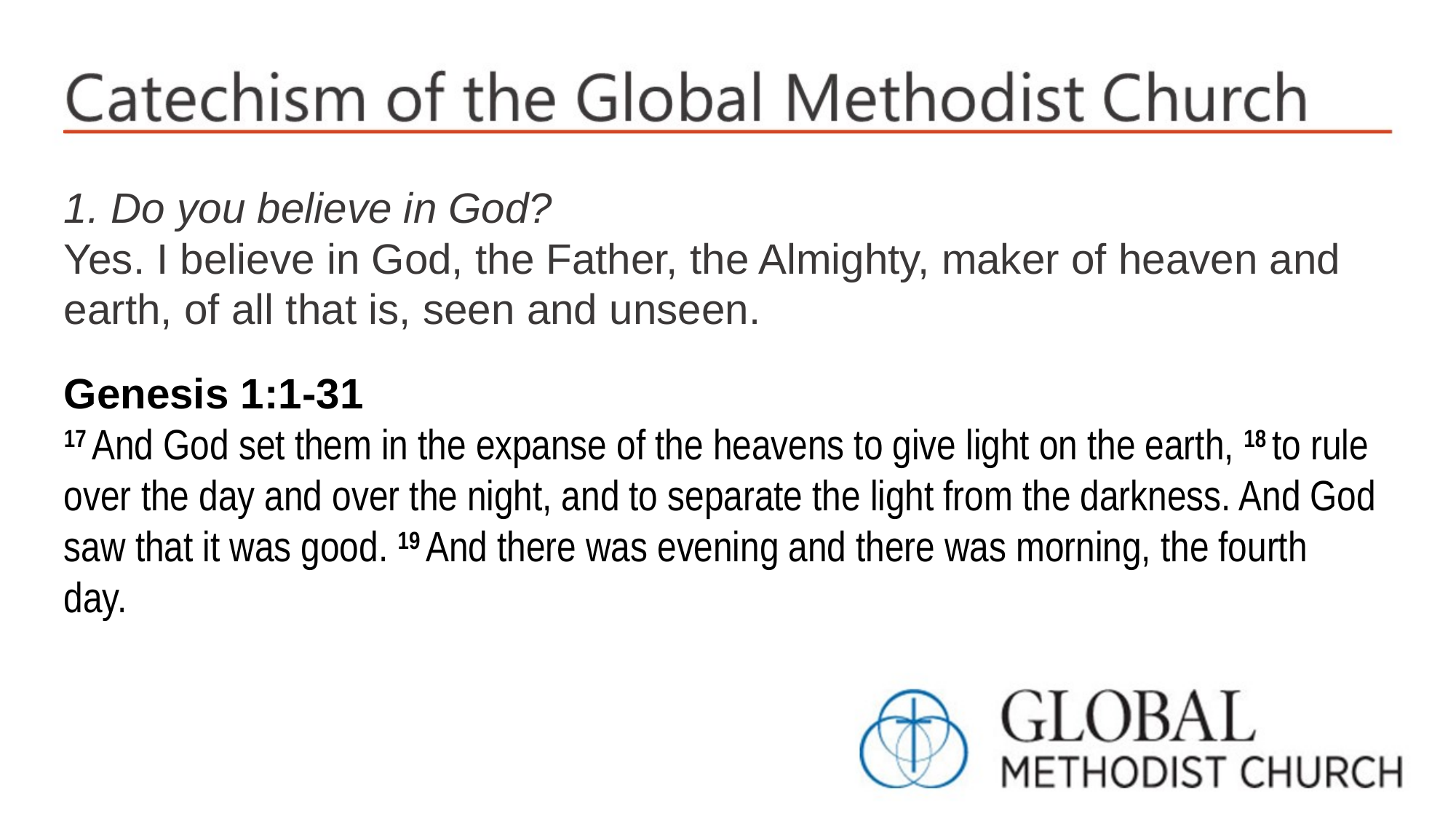

1. Do you believe in God?
Yes. I believe in God, the Father, the Almighty, maker of heaven and earth, of all that is, seen and unseen.
Genesis 1:1-31
17 And God set them in the expanse of the heavens to give light on the earth, 18 to rule over the day and over the night, and to separate the light from the darkness. And God saw that it was good. 19 And there was evening and there was morning, the fourth day.